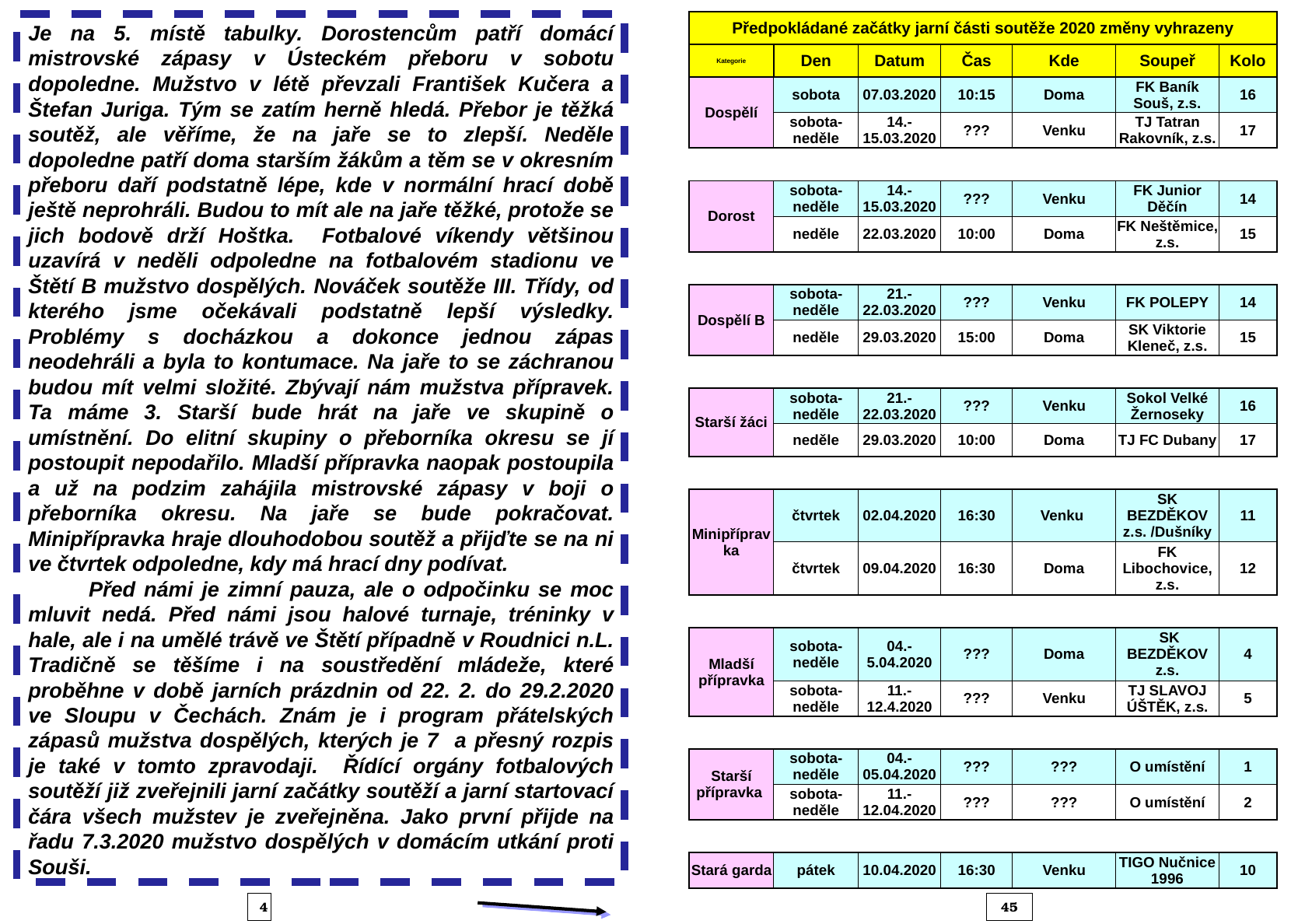

| Předpokládané začátky jarní části soutěže 2020 změny vyhrazeny |  |  |  |  |  |  |
| --- | --- | --- | --- | --- | --- | --- |
| Kategorie | Den | Datum | Čas | Kde | Soupeř | Kolo |
| Dospělí | sobota | 07.03.2020 | 10:15 | Doma | FK Baník Souš, z.s. | 16 |
|  | sobota-neděle | 14.-15.03.2020 | ??? | Venku | TJ Tatran Rakovník, z.s. | 17 |
|  |  |  |  |  |  |  |
| Dorost | sobota-neděle | 14.-15.03.2020 | ??? | Venku | FK Junior Děčín | 14 |
|  | neděle | 22.03.2020 | 10:00 | Doma | FK Neštěmice, z.s. | 15 |
|  |  |  |  |  |  |  |
| Dospělí B | sobota-neděle | 21.-22.03.2020 | ??? | Venku | FK POLEPY | 14 |
|  | neděle | 29.03.2020 | 15:00 | Doma | SK Viktorie Kleneč, z.s. | 15 |
|  |  |  |  |  |  |  |
| Starší žáci | sobota-neděle | 21.-22.03.2020 | ??? | Venku | Sokol Velké Žernoseky | 16 |
|  | neděle | 29.03.2020 | 10:00 | Doma | TJ FC Dubany | 17 |
|  |  |  |  |  |  |  |
| Minipřípravka | čtvrtek | 02.04.2020 | 16:30 | Venku | SK BEZDĚKOV z.s. /Dušníky | 11 |
|  | čtvrtek | 09.04.2020 | 16:30 | Doma | FK Libochovice, z.s. | 12 |
|  |  |  |  |  |  |  |
| Mladší přípravka | sobota-neděle | 04.-5.04.2020 | ??? | Doma | SK BEZDĚKOV z.s. | 4 |
|  | sobota-neděle | 11.-12.4.2020 | ??? | Venku | TJ SLAVOJ ÚŠTĚK, z.s. | 5 |
|  |  |  |  |  |  |  |
| Starší přípravka | sobota-neděle | 04.-05.04.2020 | ??? | ??? | O umístění | 1 |
|  | sobota-neděle | 11.-12.04.2020 | ??? | ??? | O umístění | 2 |
|  |  |  |  |  |  |  |
| Stará garda | pátek | 10.04.2020 | 16:30 | Venku | TIGO Nučnice 1996 | 10 |
Je na 5. místě tabulky. Dorostencům patří domácí mistrovské zápasy v Ústeckém přeboru v sobotu dopoledne. Mužstvo v létě převzali František Kučera a Štefan Juriga. Tým se zatím herně hledá. Přebor je těžká soutěž, ale věříme, že na jaře se to zlepší. Neděle dopoledne patří doma starším žákům a těm se v okresním přeboru daří podstatně lépe, kde v normální hrací době ještě neprohráli. Budou to mít ale na jaře těžké, protože se jich bodově drží Hoštka.  Fotbalové víkendy většinou uzavírá v neděli odpoledne na fotbalovém stadionu ve Štětí B mužstvo dospělých. Nováček soutěže III. Třídy, od kterého jsme očekávali podstatně lepší výsledky. Problémy s docházkou a dokonce jednou zápas neodehráli a byla to kontumace. Na jaře to se záchranou budou mít velmi složité. Zbývají nám mužstva přípravek. Ta máme 3. Starší bude hrát na jaře ve skupině o umístnění. Do elitní skupiny o přeborníka okresu se jí postoupit nepodařilo. Mladší přípravka naopak postoupila a už na podzim zahájila mistrovské zápasy v boji o přeborníka okresu. Na jaře se bude pokračovat. Minipřípravka hraje dlouhodobou soutěž a přijďte se na ni ve čtvrtek odpoledne, kdy má hrací dny podívat.
       Před námi je zimní pauza, ale o odpočinku se moc mluvit nedá. Před námi jsou halové turnaje, tréninky v hale, ale i na umělé trávě ve Štětí případně v Roudnici n.L. Tradičně se těšíme i na soustředění mládeže, které proběhne v době jarních prázdnin od 22. 2. do 29.2.2020 ve Sloupu v Čechách. Znám je i program přátelských zápasů mužstva dospělých, kterých je 7  a přesný rozpis je také v tomto zpravodaji.  Řídící orgány fotbalových soutěží již zveřejnili jarní začátky soutěží a jarní startovací čára všech mužstev je zveřejněna. Jako první přijde na řadu 7.3.2020 mužstvo dospělých v domácím utkání proti Souši.

4
45